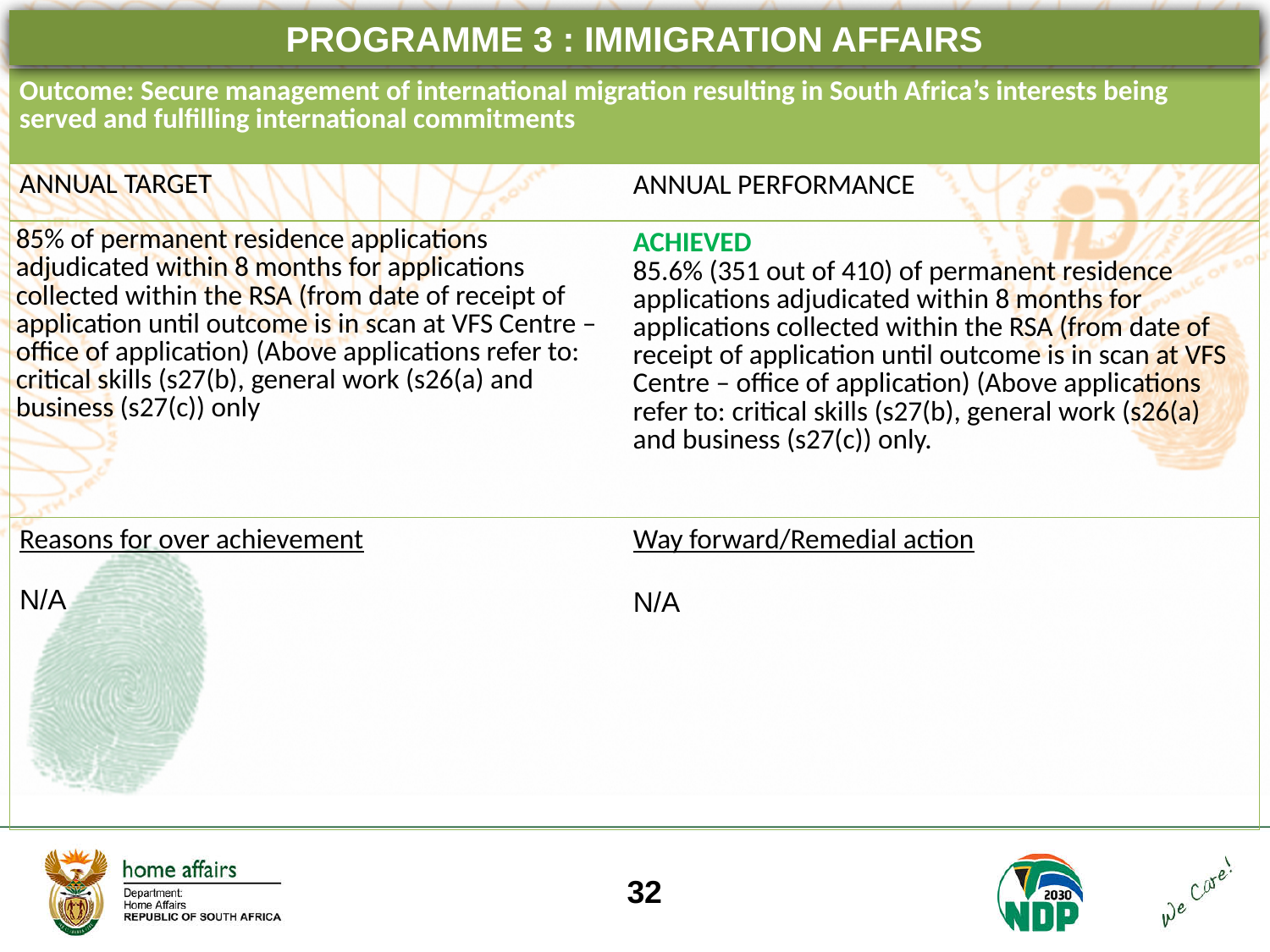

PROGRAMME 3 : IMMIGRATION AFFAIRS
| Outcome: Secure management of international migration resulting in South Africa’s interests being served and fulfilling international commitments |  |
| --- | --- |
| ANNUAL TARGET | ANNUAL PERFORMANCE |
| 85% of permanent residence applications adjudicated within 8 months for applications collected within the RSA (from date of receipt of application until outcome is in scan at VFS Centre – office of application) (Above applications refer to: critical skills (s27(b), general work (s26(a) and business (s27(c)) only | ACHIEVED 85.6% (351 out of 410) of permanent residence applications adjudicated within 8 months for applications collected within the RSA (from date of receipt of application until outcome is in scan at VFS Centre – office of application) (Above applications refer to: critical skills (s27(b), general work (s26(a) and business (s27(c)) only. |
| Reasons for over achievement N/A | Way forward/Remedial action N/A |

32